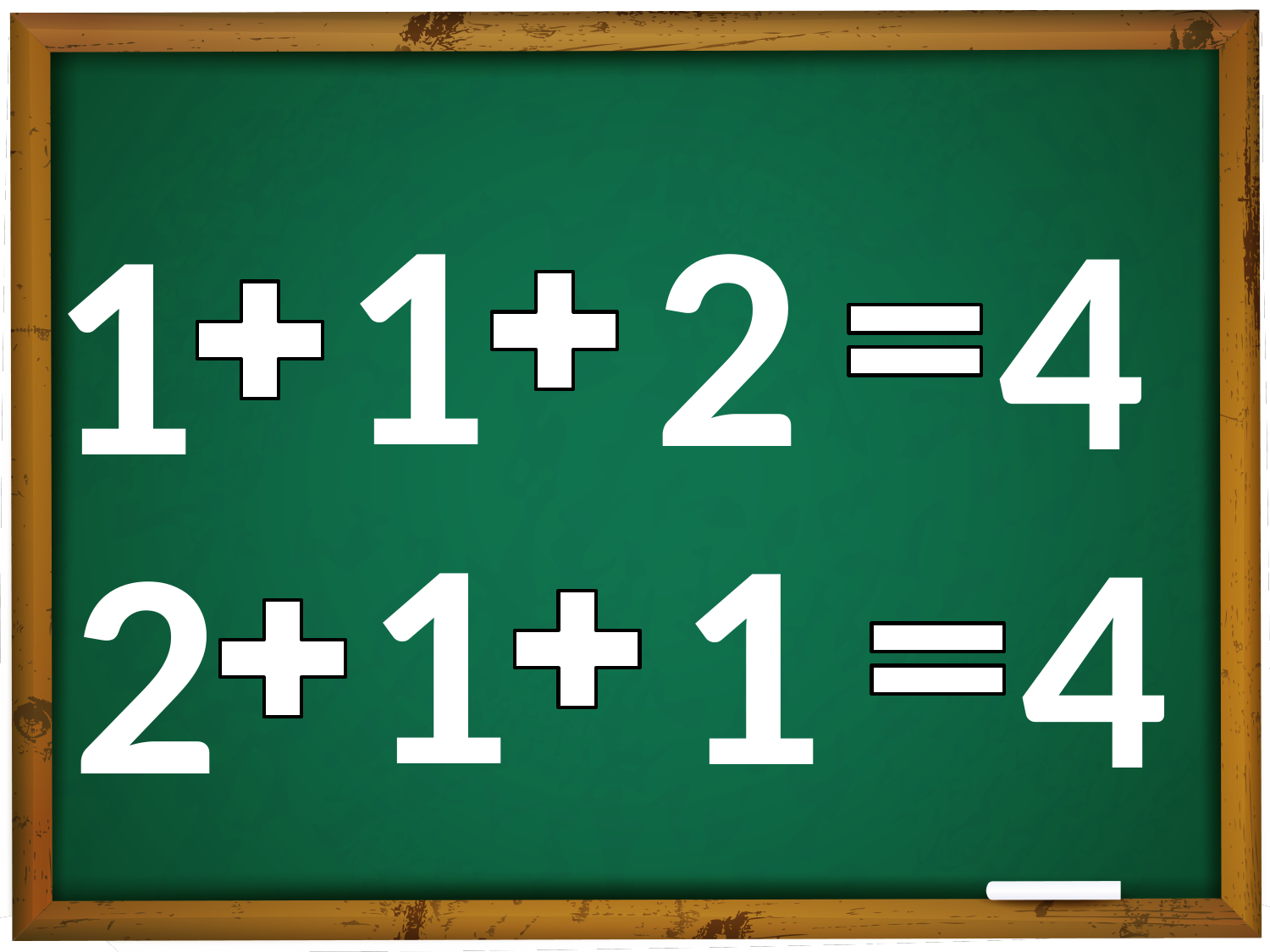

1
2
4
1

1
1
4
2